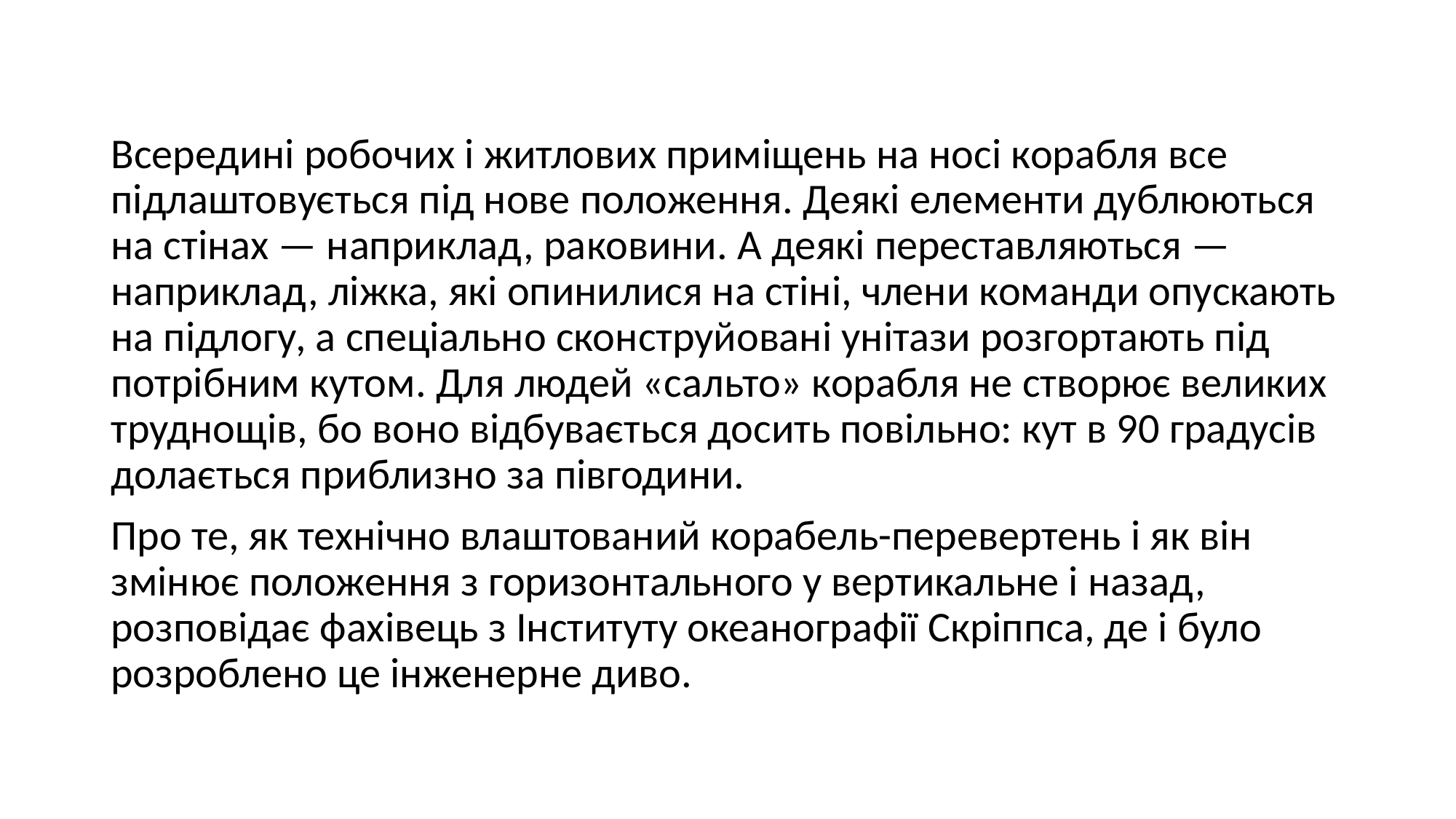

Всередині робочих і житлових приміщень на носі корабля все підлаштовується під нове положення. Деякі елементи дублюються на стінах — наприклад, раковини. А деякі переставляються — наприклад, ліжка, які опинилися на стіні, члени команди опускають на підлогу, а спеціально сконструйовані унітази розгортають під потрібним кутом. Для людей «сальто» корабля не створює великих труднощів, бо воно відбувається досить повільно: кут в 90 градусів долається приблизно за півгодини.
Про те, як технічно влаштований корабель-перевертень і як він змінює положення з горизонтального у вертикальне і назад, розповідає фахівець з Інституту океанографії Скріппса, де і було розроблено це інженерне диво.